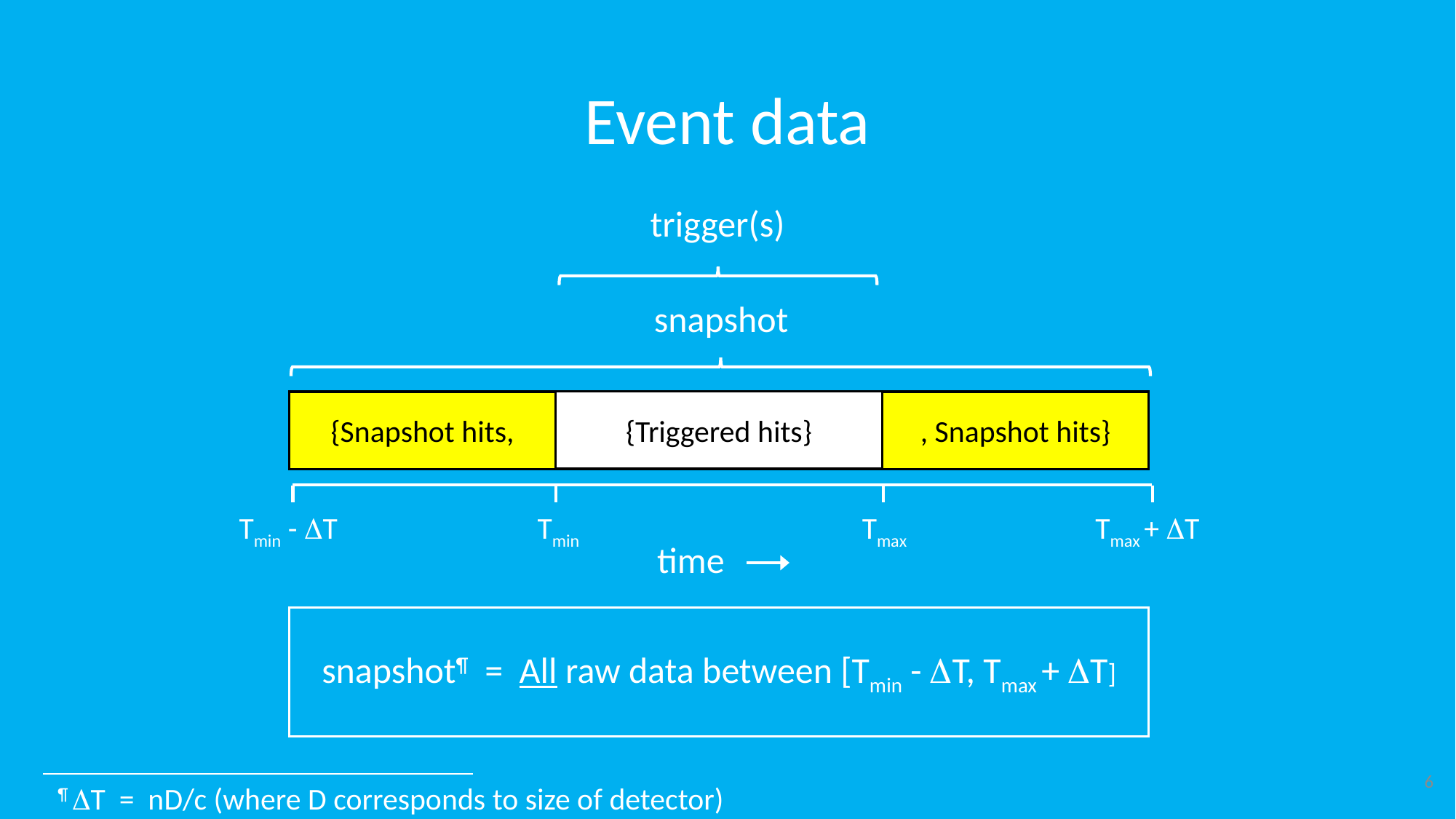

# Event data

trigger(s)
snapshot
{Triggered hits}
{Snapshot hits,
, Snapshot hits}
{ hit }
Tmin - ΔT
Tmin
Tmax
Tmax + ΔT
time
snapshot¶  =  All raw data between [Tmin - ΔT, Tmax + ΔT]
6
¶ ΔT  =  nD/c (where D corresponds to size of detector)